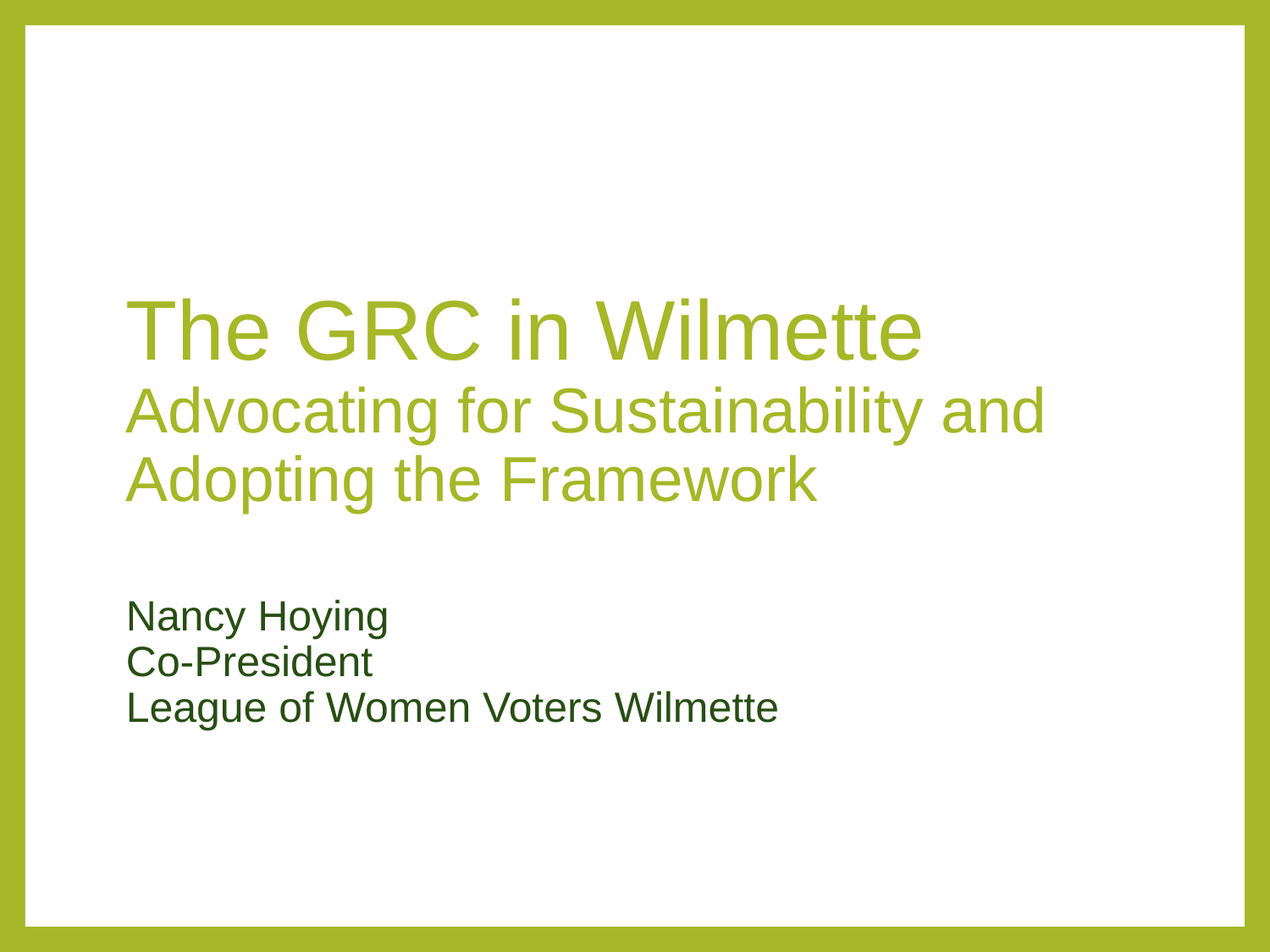

The GRC in Wilmette
Advocating for Sustainability and Adopting the Framework
Nancy Hoying
Co-President
League of Women Voters Wilmette